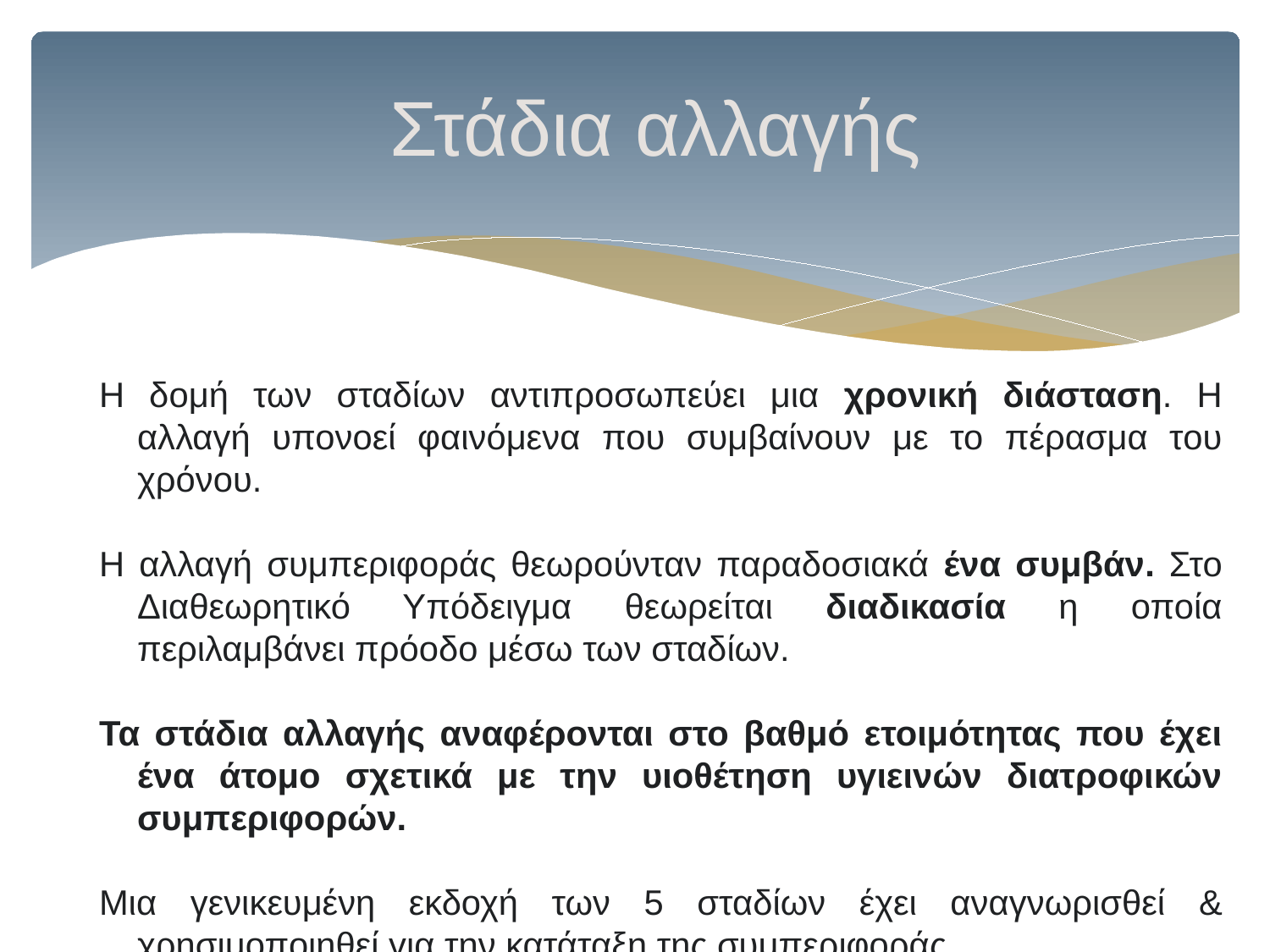

# Στάδια αλλαγής
Η δομή των σταδίων αντιπροσωπεύει μια χρονική διάσταση. Η αλλαγή υπονοεί φαινόμενα που συμβαίνουν με το πέρασμα του χρόνου.
Η αλλαγή συμπεριφοράς θεωρούνταν παραδοσιακά ένα συμβάν. Στο Διαθεωρητικό Υπόδειγμα θεωρείται διαδικασία η οποία περιλαμβάνει πρόοδο μέσω των σταδίων.
Τα στάδια αλλαγής αναφέρονται στο βαθμό ετοιμότητας που έχει ένα άτομο σχετικά με την υιοθέτηση υγιεινών διατροφικών συμπεριφορών.
Μια γενικευμένη εκδοχή των 5 σταδίων έχει αναγνωρισθεί & χρησιμοποιηθεί για την κατάταξη της συμπεριφοράς.